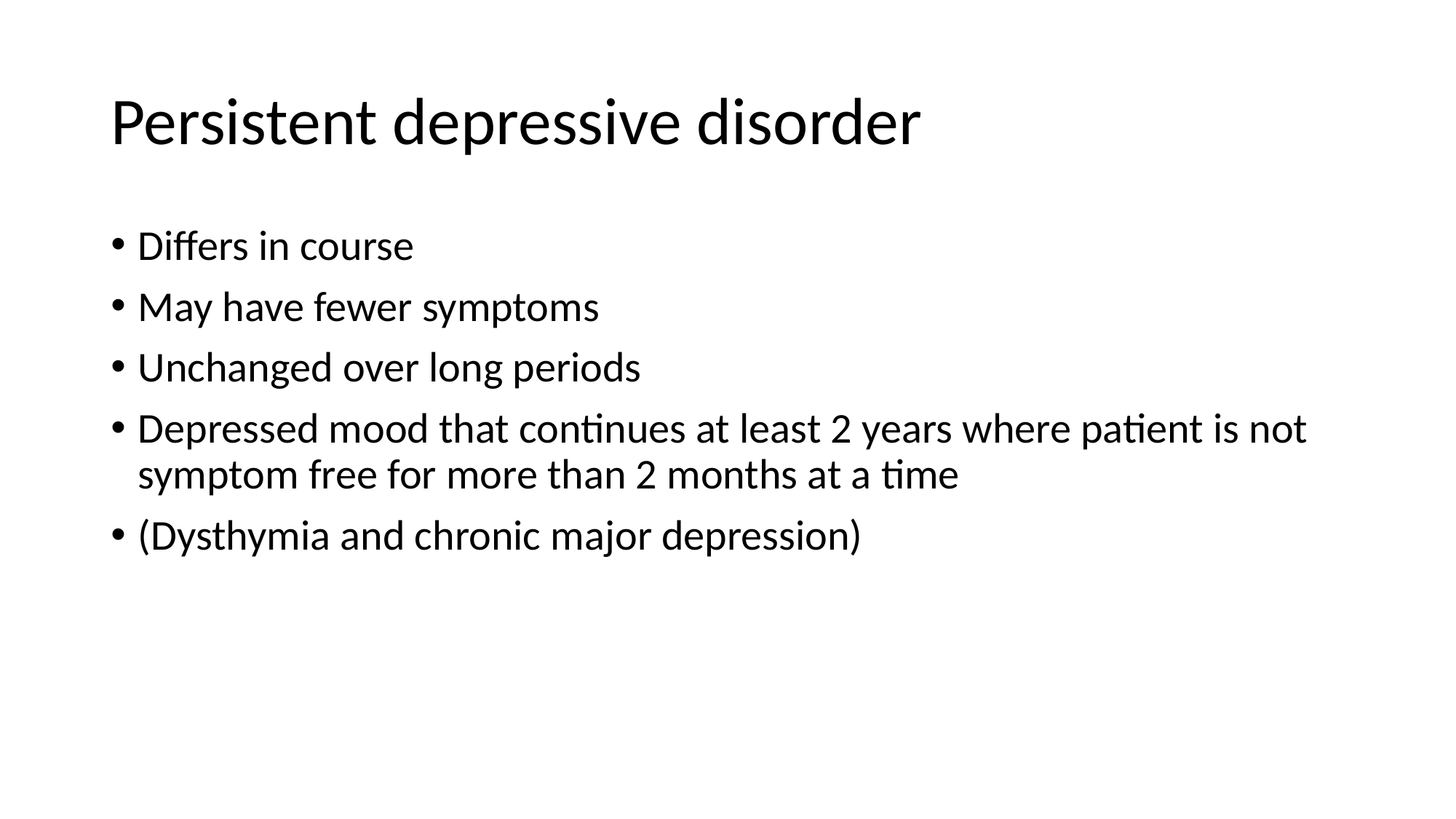

# Persistent depressive disorder
Differs in course
May have fewer symptoms
Unchanged over long periods
Depressed mood that continues at least 2 years where patient is not symptom free for more than 2 months at a time
(Dysthymia and chronic major depression)